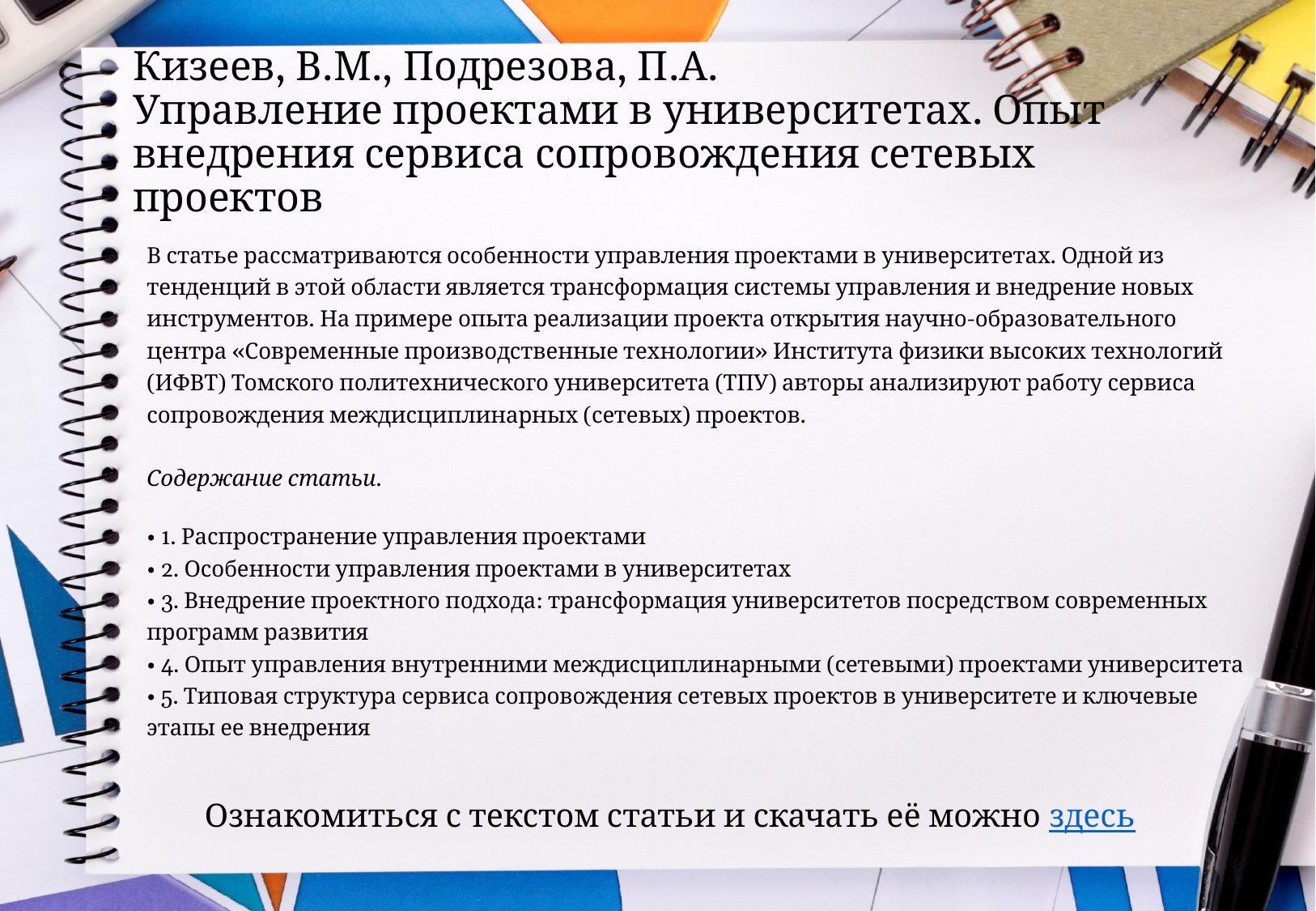

# Кизеев, В.М., Подрезова, П.А. Управление проектами в университетах. Опыт внедрения сервиса сопровождения сетевых проектов
В статье рассматриваются особенности управления проектами в университетах. Одной из тенденций в этой области является трансформация системы управления и внедрение новых инструментов. На примере опыта реализации проекта открытия научно-образовательного центра «Современные производственные технологии» Института физики высоких технологий (ИФВТ) Томского политехнического университета (ТПУ) авторы анализируют работу сервиса сопровождения междисциплинарных (сетевых) проектов.
Содержание статьи.
• 1. Распространение управления проектами
• 2. Особенности управления проектами в университетах
• 3. Внедрение проектного подхода: трансформация университетов посредством современных программ развития
• 4. Опыт управления внутренними междисциплинарными (сетевыми) проектами университета
• 5. Типовая структура сервиса сопровождения сетевых проектов в университете и ключевые этапы ее внедрения

Ознакомиться с текстом статьи и скачать её можно здесь